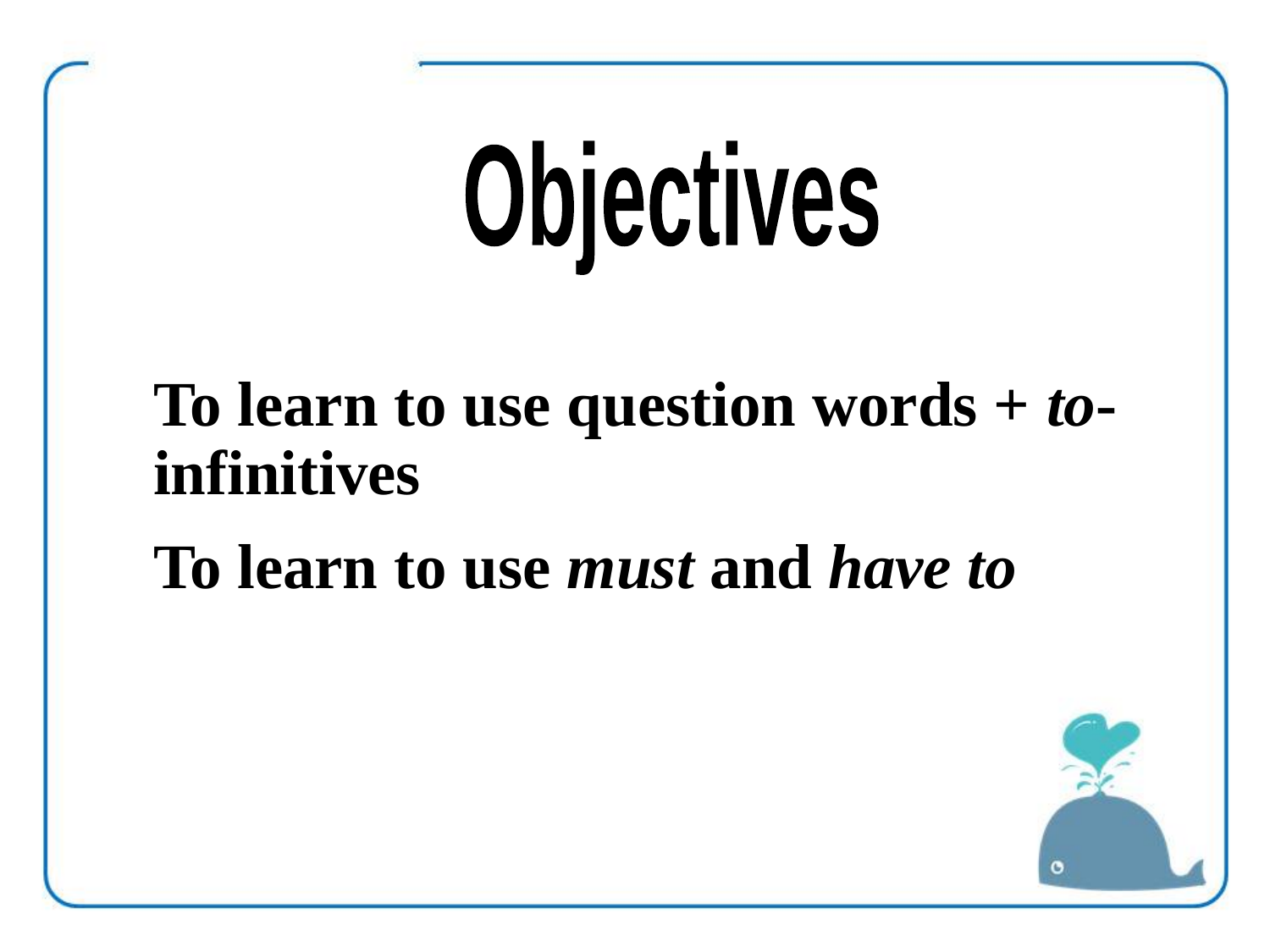

Objectives
To learn to use question words + to-infinitives
To learn to use must and have to